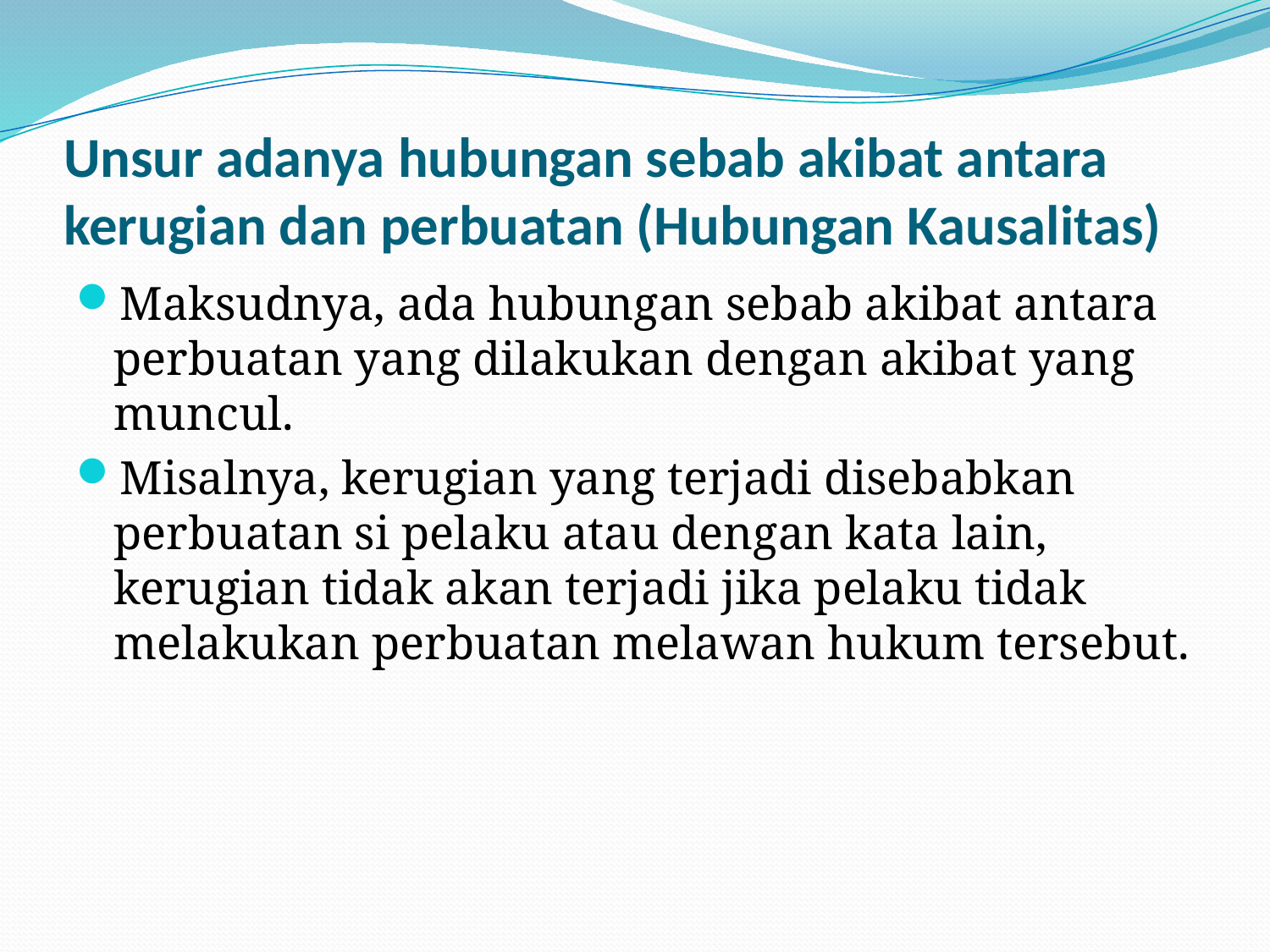

# Unsur adanya hubungan sebab akibat antara kerugian dan perbuatan (Hubungan Kausalitas)
Maksudnya, ada hubungan sebab akibat antara perbuatan yang dilakukan dengan akibat yang muncul.
Misalnya, kerugian yang terjadi disebabkan perbuatan si pelaku atau dengan kata lain, kerugian tidak akan terjadi jika pelaku tidak melakukan perbuatan melawan hukum tersebut.